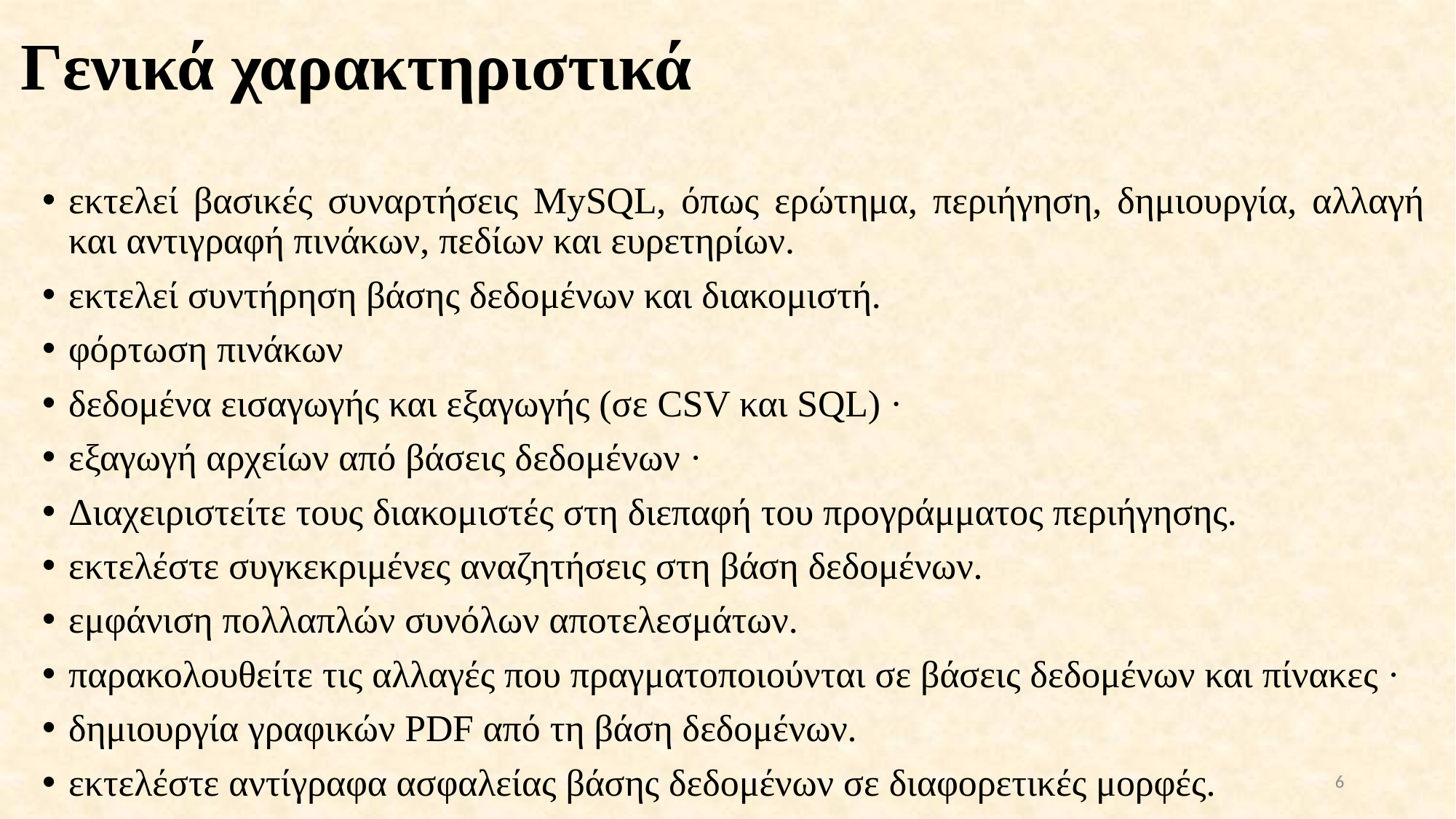

# Γενικά χαρακτηριστικά
εκτελεί βασικές συναρτήσεις MySQL, όπως ερώτημα, περιήγηση, δημιουργία, αλλαγή και αντιγραφή πινάκων, πεδίων και ευρετηρίων.
εκτελεί συντήρηση βάσης δεδομένων και διακομιστή.
φόρτωση πινάκων
δεδομένα εισαγωγής και εξαγωγής (σε CSV και SQL) ·
εξαγωγή αρχείων από βάσεις δεδομένων ·
Διαχειριστείτε τους διακομιστές στη διεπαφή του προγράμματος περιήγησης.
εκτελέστε συγκεκριμένες αναζητήσεις στη βάση δεδομένων.
εμφάνιση πολλαπλών συνόλων αποτελεσμάτων.
παρακολουθείτε τις αλλαγές που πραγματοποιούνται σε βάσεις δεδομένων και πίνακες ·
δημιουργία γραφικών PDF από τη βάση δεδομένων.
εκτελέστε αντίγραφα ασφαλείας βάσης δεδομένων σε διαφορετικές μορφές.

6